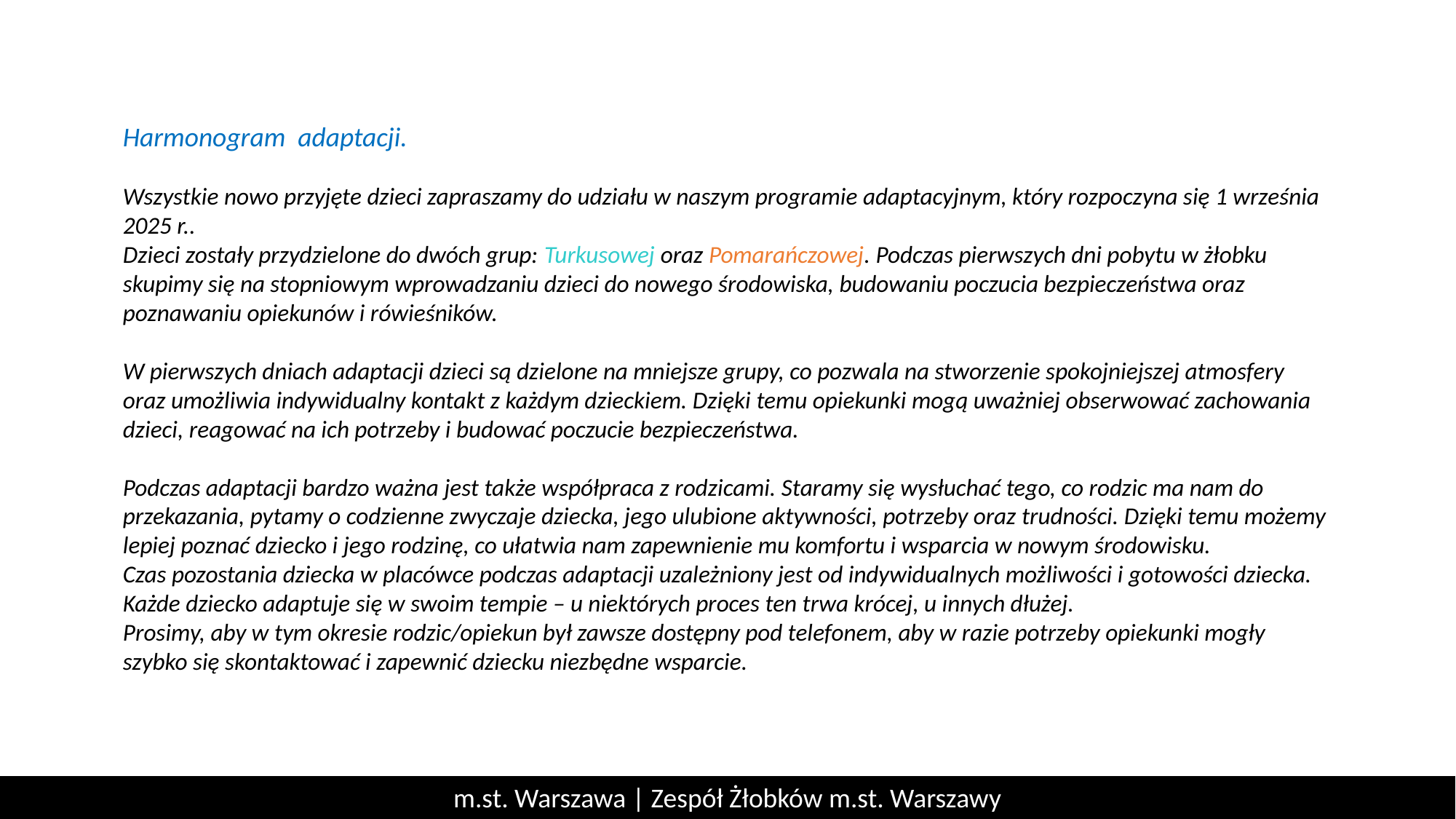

Harmonogram  adaptacji.

Wszystkie nowo przyjęte dzieci zapraszamy do udziału w naszym programie adaptacyjnym, który rozpoczyna się 1 września 2025 r..
Dzieci zostały przydzielone do dwóch grup: Turkusowej oraz Pomarańczowej. Podczas pierwszych dni pobytu w żłobku skupimy się na stopniowym wprowadzaniu dzieci do nowego środowiska, budowaniu poczucia bezpieczeństwa oraz poznawaniu opiekunów i rówieśników.

W pierwszych dniach adaptacji dzieci są dzielone na mniejsze grupy, co pozwala na stworzenie spokojniejszej atmosfery oraz umożliwia indywidualny kontakt z każdym dzieckiem. Dzięki temu opiekunki mogą uważniej obserwować zachowania dzieci, reagować na ich potrzeby i budować poczucie bezpieczeństwa.

Podczas adaptacji bardzo ważna jest także współpraca z rodzicami. Staramy się wysłuchać tego, co rodzic ma nam do przekazania, pytamy o codzienne zwyczaje dziecka, jego ulubione aktywności, potrzeby oraz trudności. Dzięki temu możemy lepiej poznać dziecko i jego rodzinę, co ułatwia nam zapewnienie mu komfortu i wsparcia w nowym środowisku.
Czas pozostania dziecka w placówce podczas adaptacji uzależniony jest od indywidualnych możliwości i gotowości dziecka. Każde dziecko adaptuje się w swoim tempie – u niektórych proces ten trwa krócej, u innych dłużej.
Prosimy, aby w tym okresie rodzic/opiekun był zawsze dostępny pod telefonem, aby w razie potrzeby opiekunki mogły szybko się skontaktować i zapewnić dziecku niezbędne wsparcie.

m.st. Warszawa | Zespół Żłobków m.st. Warszawy